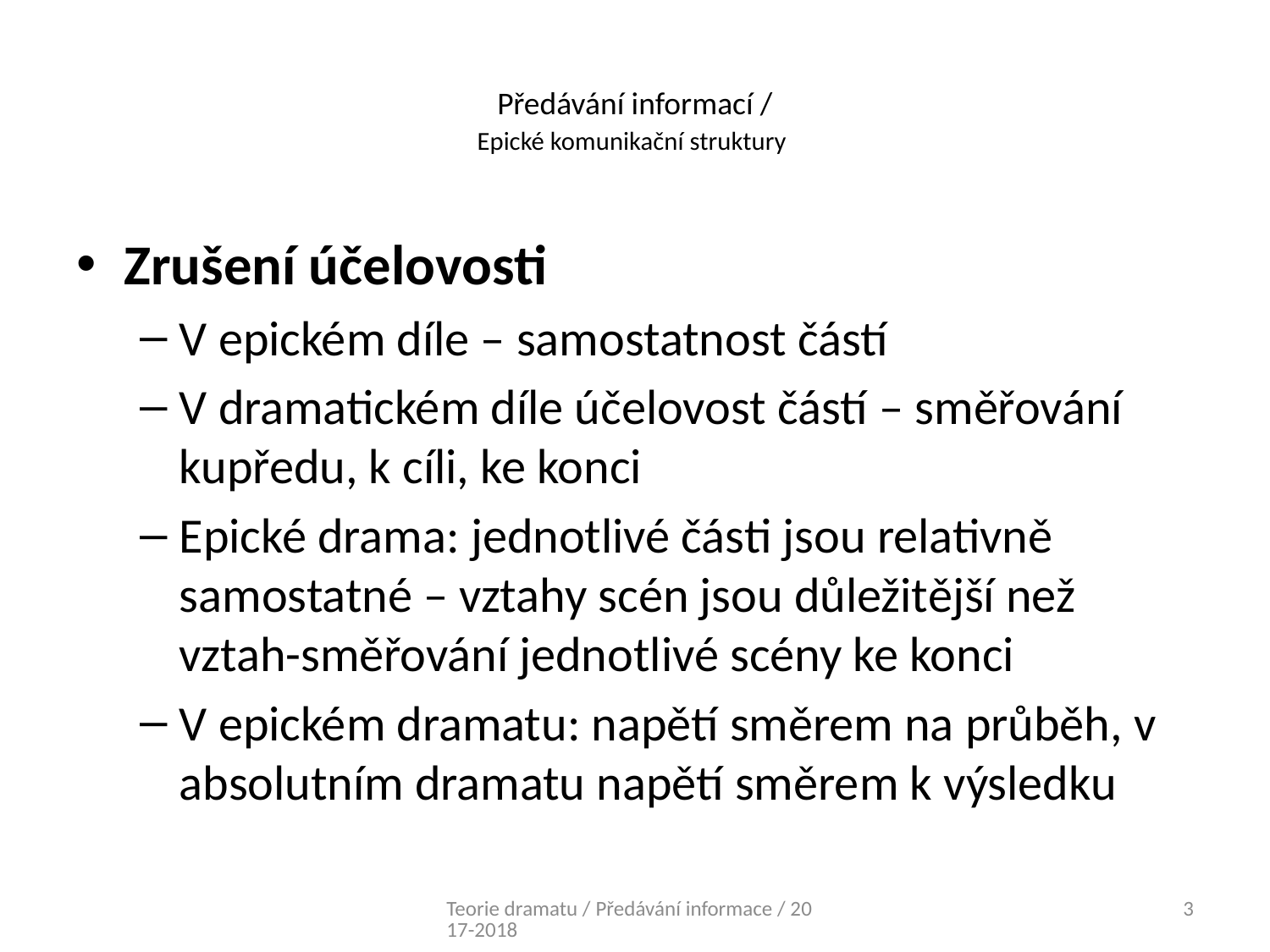

# Předávání informací / Epické komunikační struktury
Zrušení účelovosti
V epickém díle – samostatnost částí
V dramatickém díle účelovost částí – směřování kupředu, k cíli, ke konci
Epické drama: jednotlivé části jsou relativně samostatné – vztahy scén jsou důležitější než vztah-směřování jednotlivé scény ke konci
V epickém dramatu: napětí směrem na průběh, v absolutním dramatu napětí směrem k výsledku

Teorie dramatu / Předávání informace / 2017-2018
3